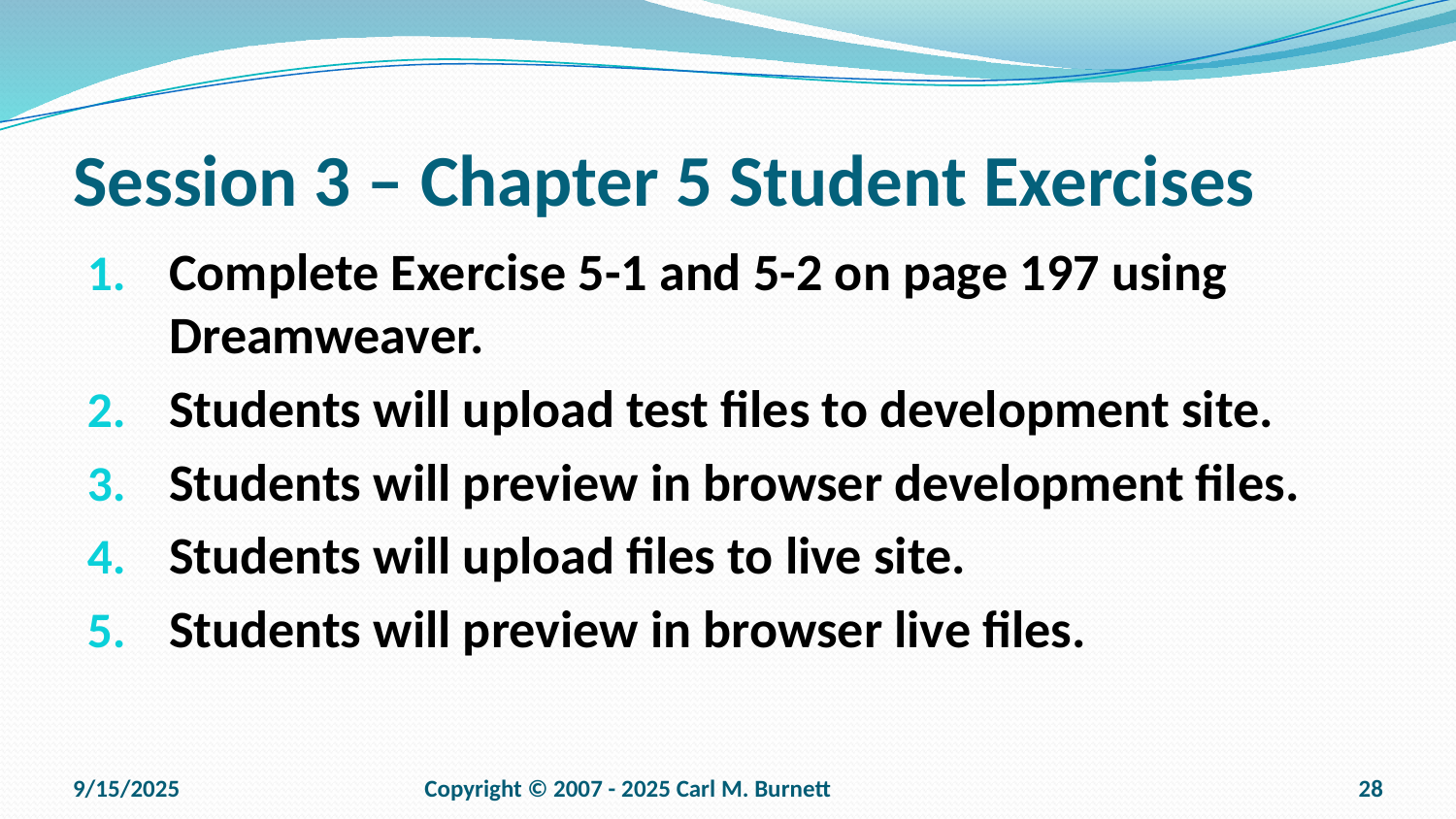

# Session 3 – Chapter 5 Student Exercises
Complete Exercise 5-1 and 5-2 on page 197 using Dreamweaver.
Students will upload test files to development site.
Students will preview in browser development files.
Students will upload files to live site.
Students will preview in browser live files.
9/15/2025
Copyright © 2007 - 2025 Carl M. Burnett
28